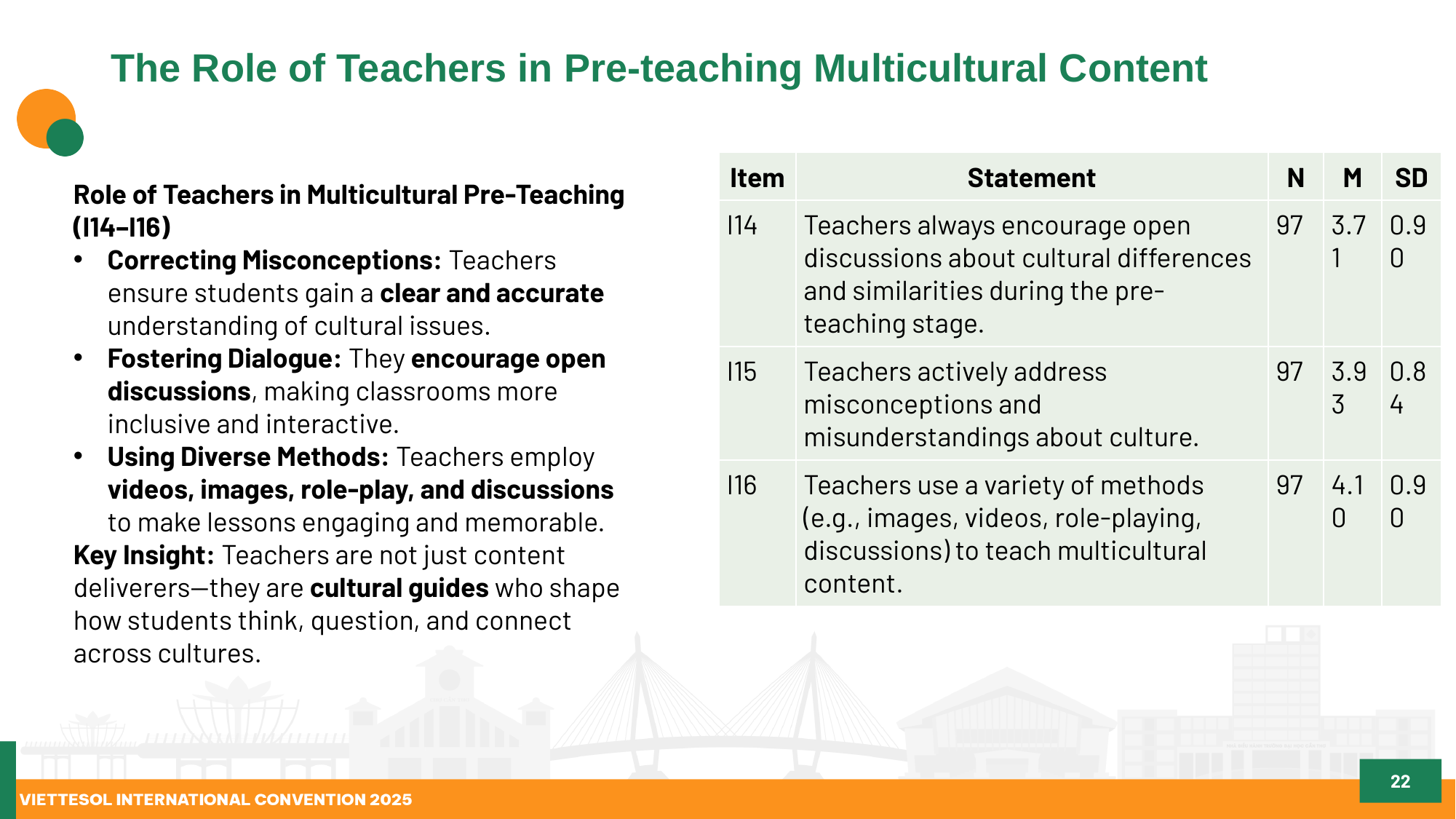

# The Role of Teachers in Pre-teaching Multicultural Content
| Item | Statement | N | M | SD |
| --- | --- | --- | --- | --- |
| I14 | Teachers always encourage open discussions about cultural differences and similarities during the pre-teaching stage. | 97 | 3.71 | 0.90 |
| I15 | Teachers actively address misconceptions and misunderstandings about culture. | 97 | 3.93 | 0.84 |
| I16 | Teachers use a variety of methods (e.g., images, videos, role-playing, discussions) to teach multicultural content. | 97 | 4.10 | 0.90 |
Role of Teachers in Multicultural Pre-Teaching (I14–I16)
Correcting Misconceptions: Teachers ensure students gain a clear and accurate understanding of cultural issues.
Fostering Dialogue: They encourage open discussions, making classrooms more inclusive and interactive.
Using Diverse Methods: Teachers employ videos, images, role-play, and discussions to make lessons engaging and memorable.
Key Insight: Teachers are not just content deliverers—they are cultural guides who shape how students think, question, and connect across cultures.
22